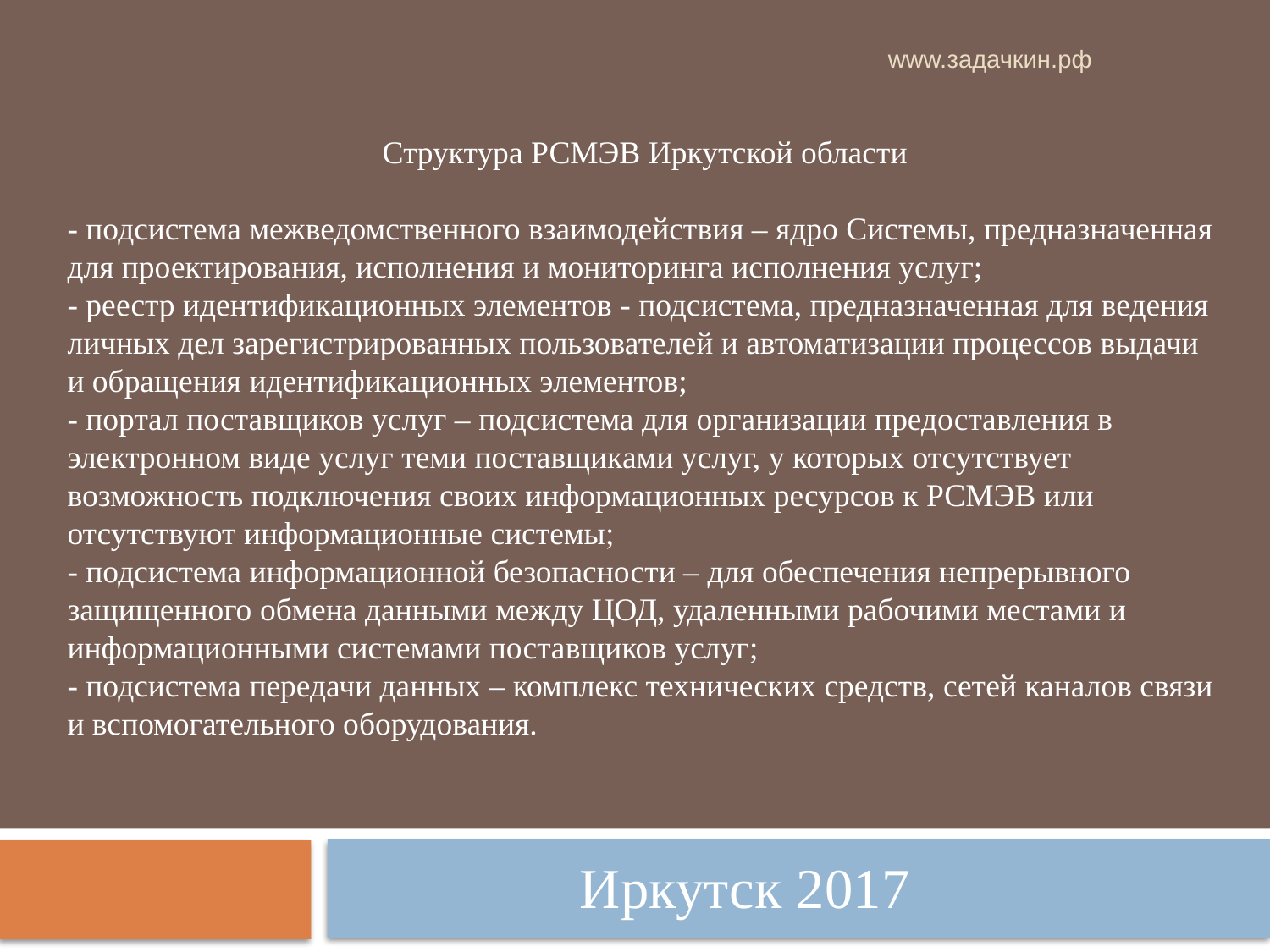

www.задачкин.рф
Структура РСМЭВ Иркутской области

- подсистема межведомственного взаимодействия – ядро Системы, предназначенная для проектирования, исполнения и мониторинга исполнения услуг;
- реестр идентификационных элементов - подсистема, предназначенная для ведения личных дел зарегистрированных пользователей и автоматизации процессов выдачи и обращения идентификационных элементов;
- портал поставщиков услуг – подсистема для организации предоставления в электронном виде услуг теми поставщиками услуг, у которых отсутствует возможность подключения своих информационных ресурсов к РСМЭВ или отсутствуют информационные системы;
- подсистема информационной безопасности – для обеспечения непрерывного защищенного обмена данными между ЦОД, удаленными рабочими местами и информационными системами поставщиков услуг;
- подсистема передачи данных – комплекс технических средств, сетей каналов связи и вспомогательного оборудования.
Иркутск 2017